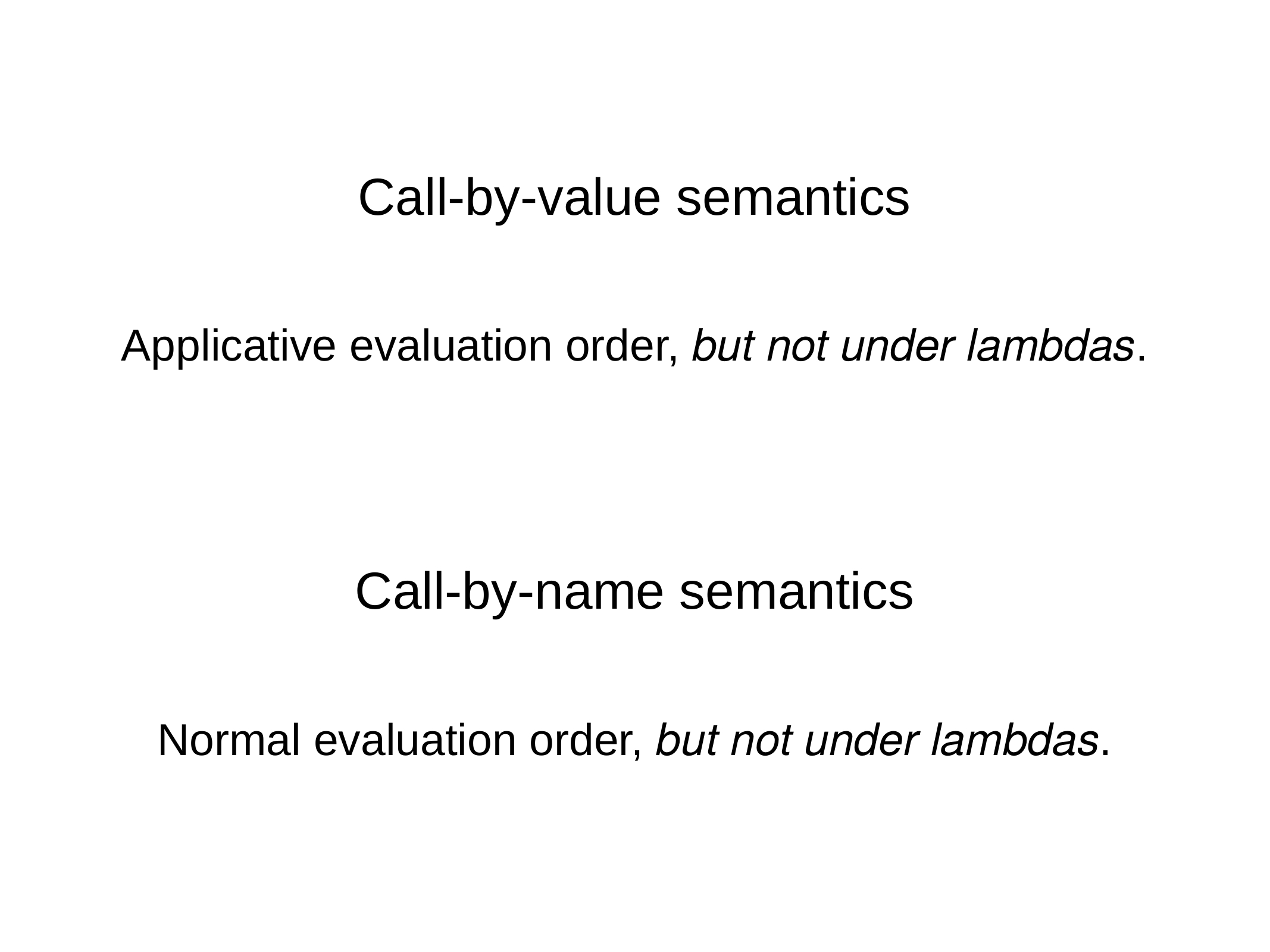

Call-by-value semantics
Applicative evaluation order, but not under lambdas.
Call-by-name semantics
Normal evaluation order, but not under lambdas.